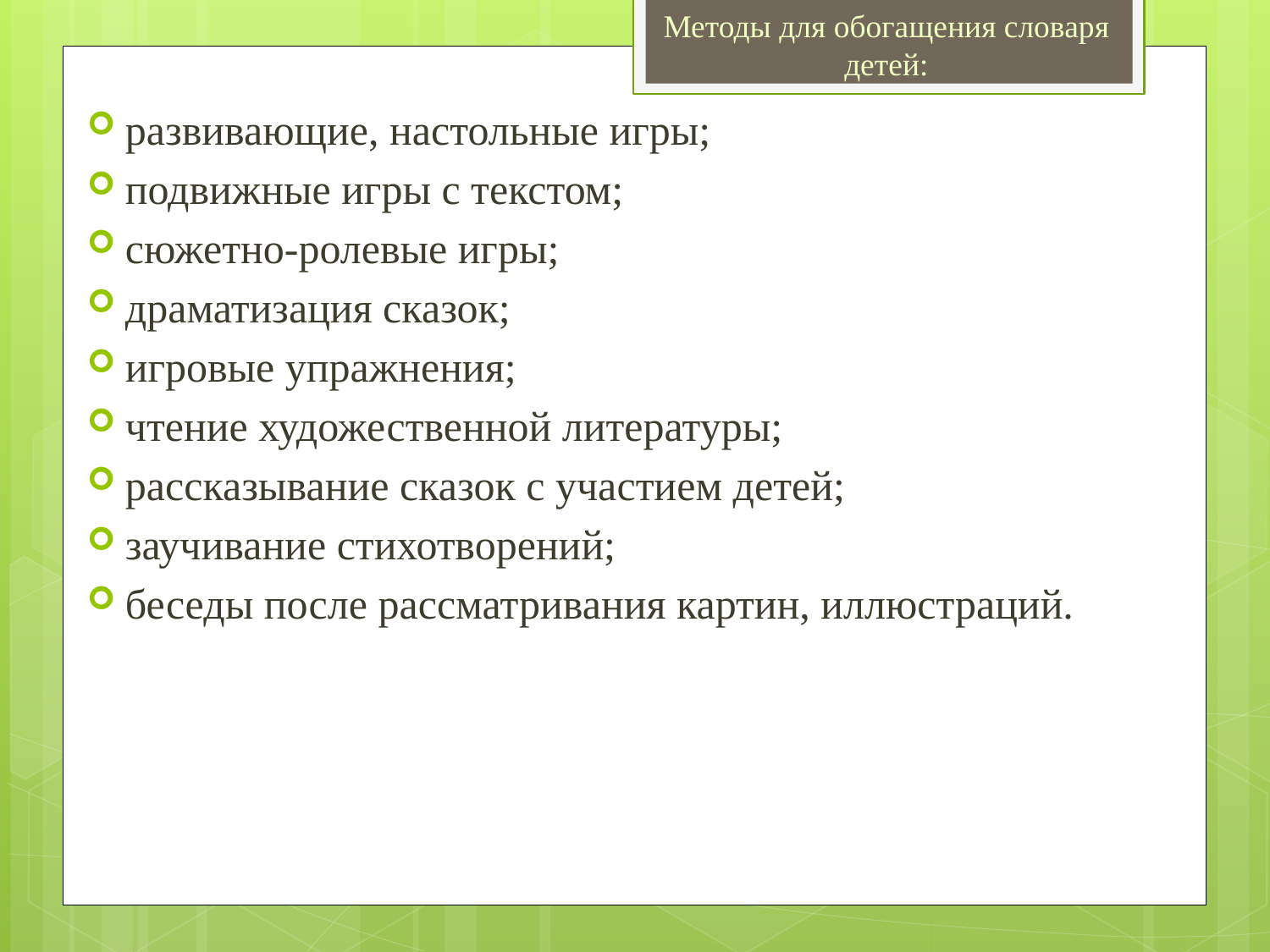

Методы для обогащения словаря детей:
развивающие, настольные игры;
подвижные игры с текстом;
сюжетно-ролевые игры;
драматизация сказок;
игровые упражнения;
чтение художественной литературы;
рассказывание сказок с участием детей;
заучивание стихотворений;
беседы после рассматривания картин, иллюстраций.